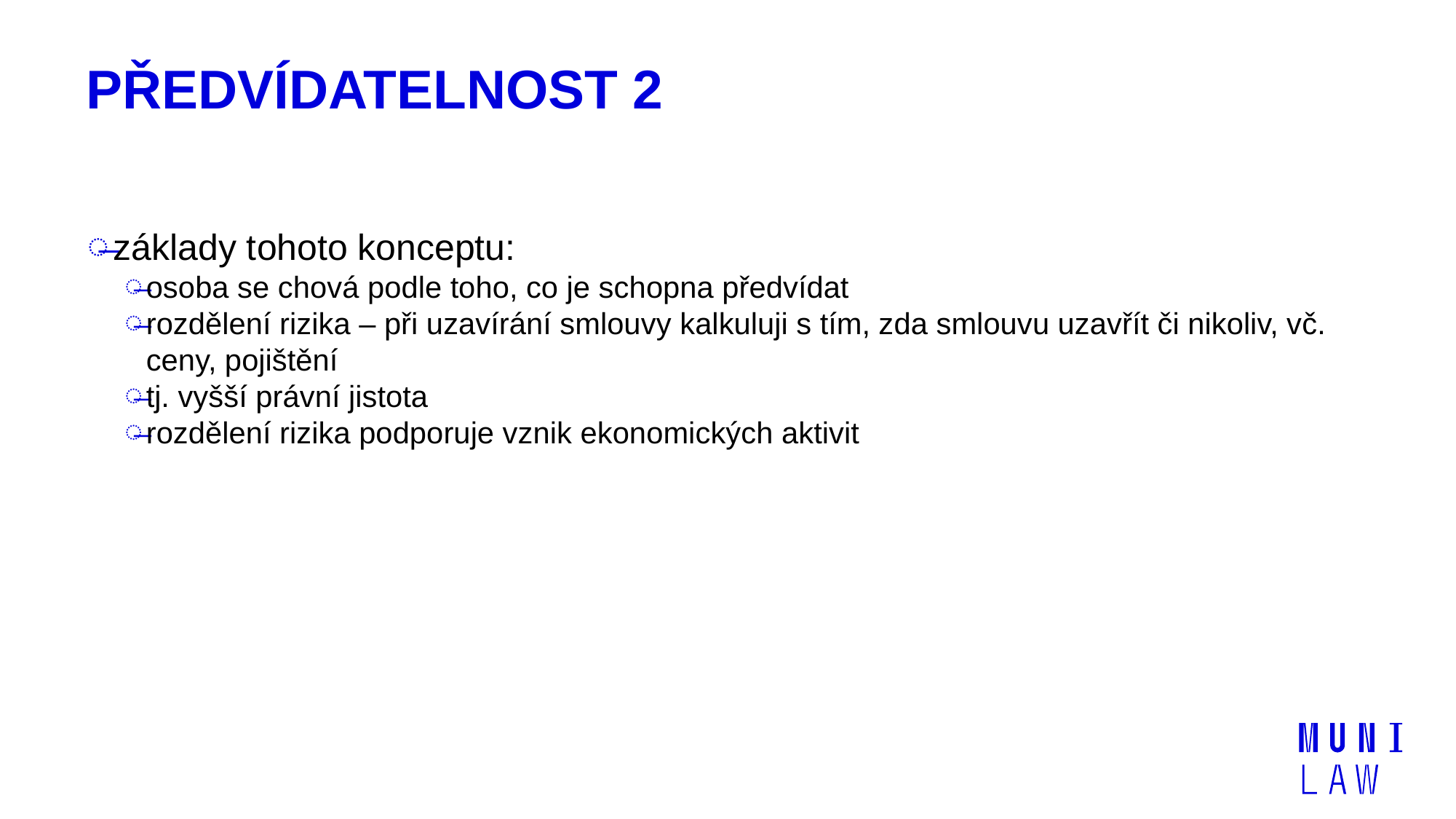

# Předvídatelnost 2
základy tohoto konceptu:
osoba se chová podle toho, co je schopna předvídat
rozdělení rizika – při uzavírání smlouvy kalkuluji s tím, zda smlouvu uzavřít či nikoliv, vč. ceny, pojištění
tj. vyšší právní jistota
rozdělení rizika podporuje vznik ekonomických aktivit